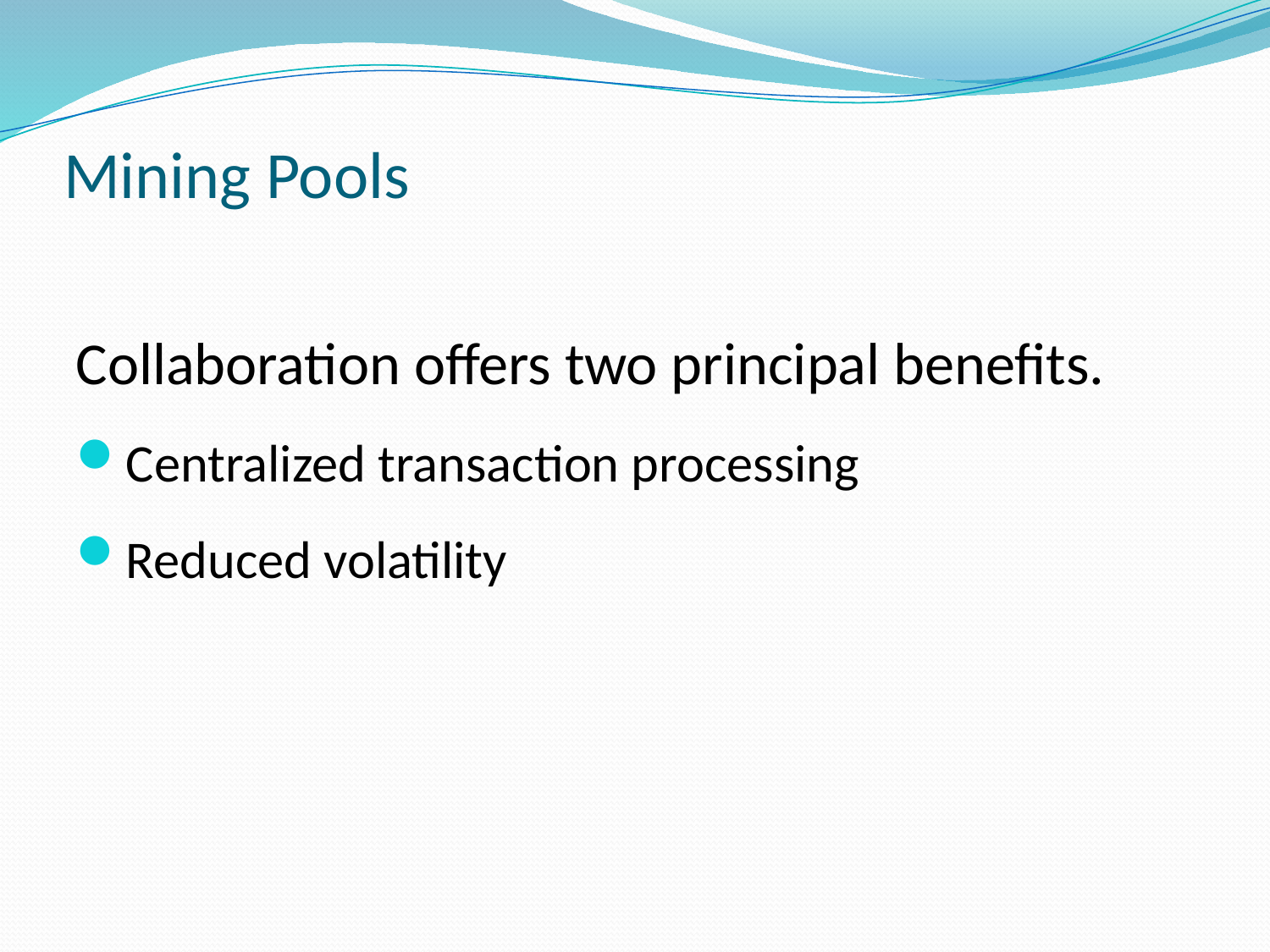

# Mining Pools

Collaboration offers two principal benefits.

Centralized transaction processing

Reduced volatility